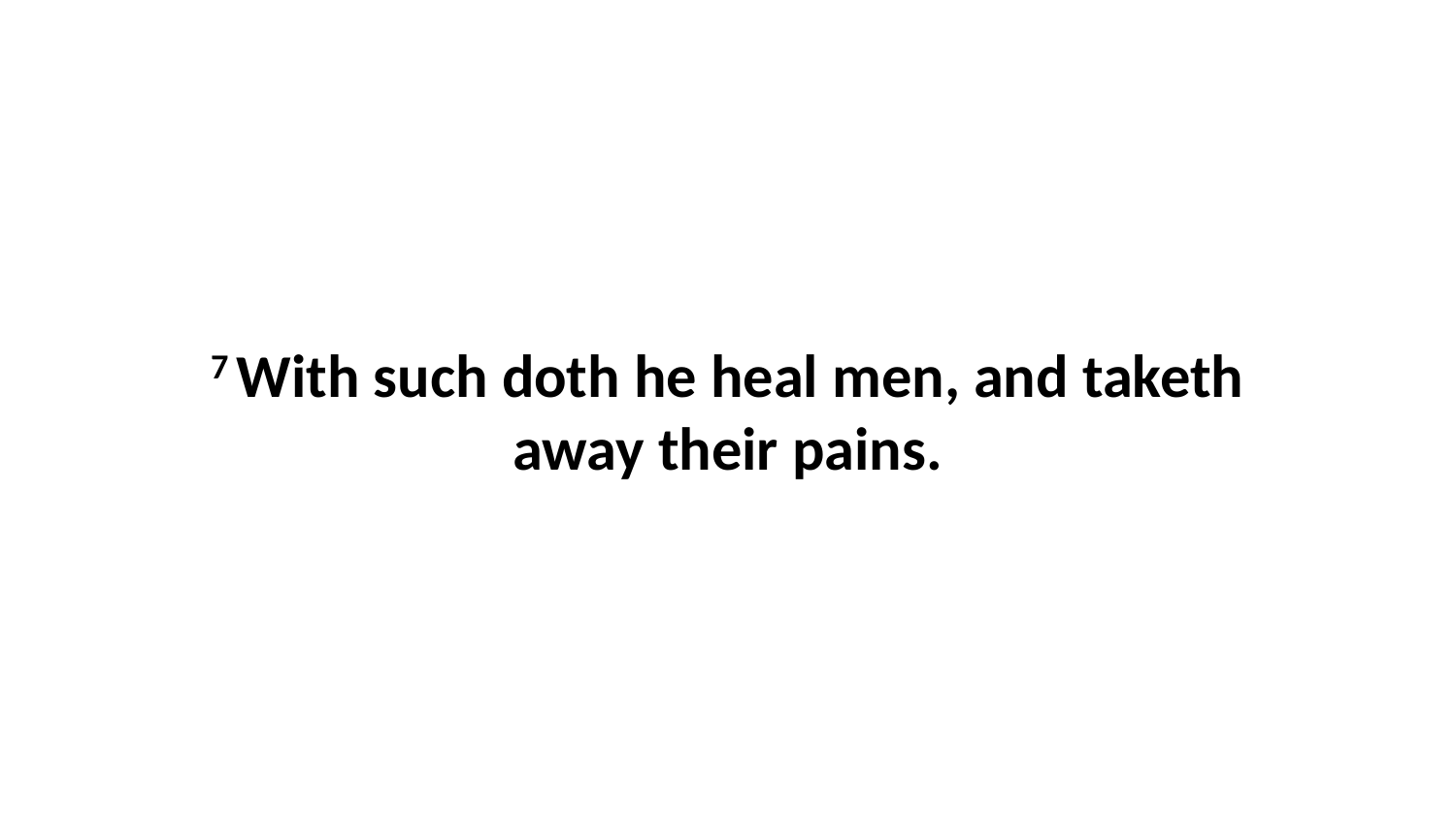

7 With such doth he heal men, and taketh away their pains.